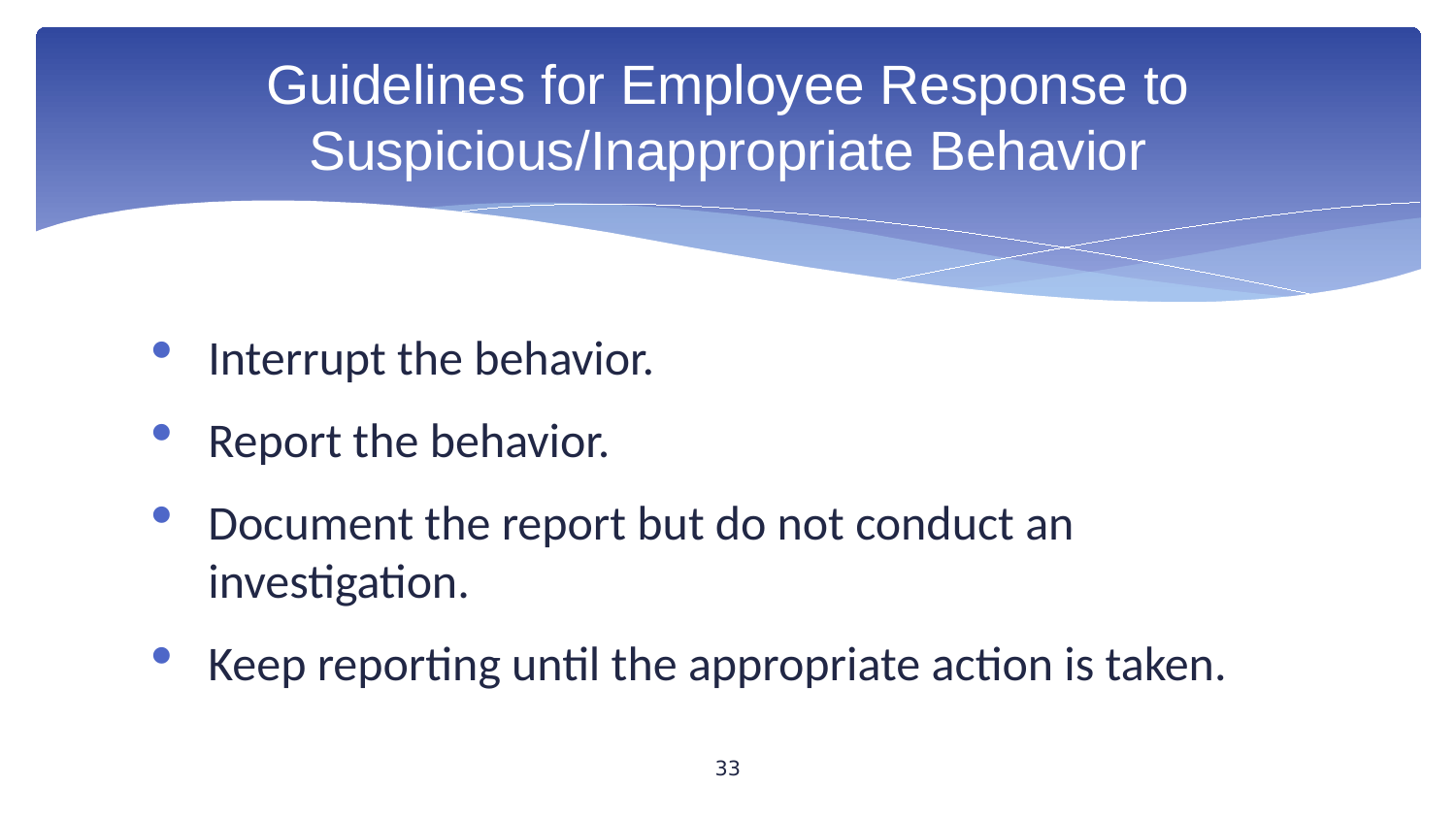

# Guidelines for Employee Response to Suspicious/Inappropriate Behavior
Interrupt the behavior.
Report the behavior.
Document the report but do not conduct an investigation.
Keep reporting until the appropriate action is taken.

33